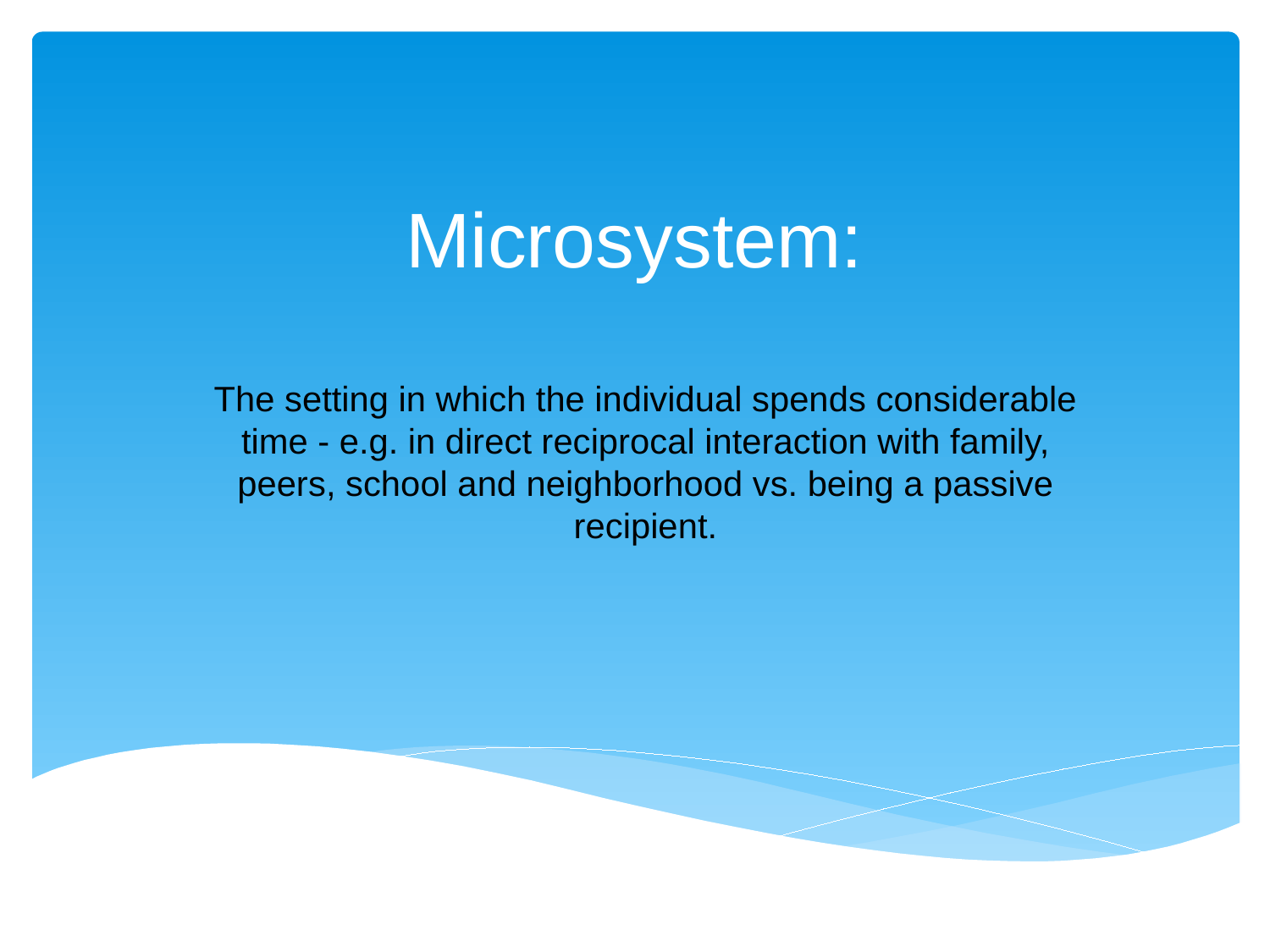

# Microsystem:
The setting in which the individual spends considerable time - e.g. in direct reciprocal interaction with family, peers, school and neighborhood vs. being a passive recipient.